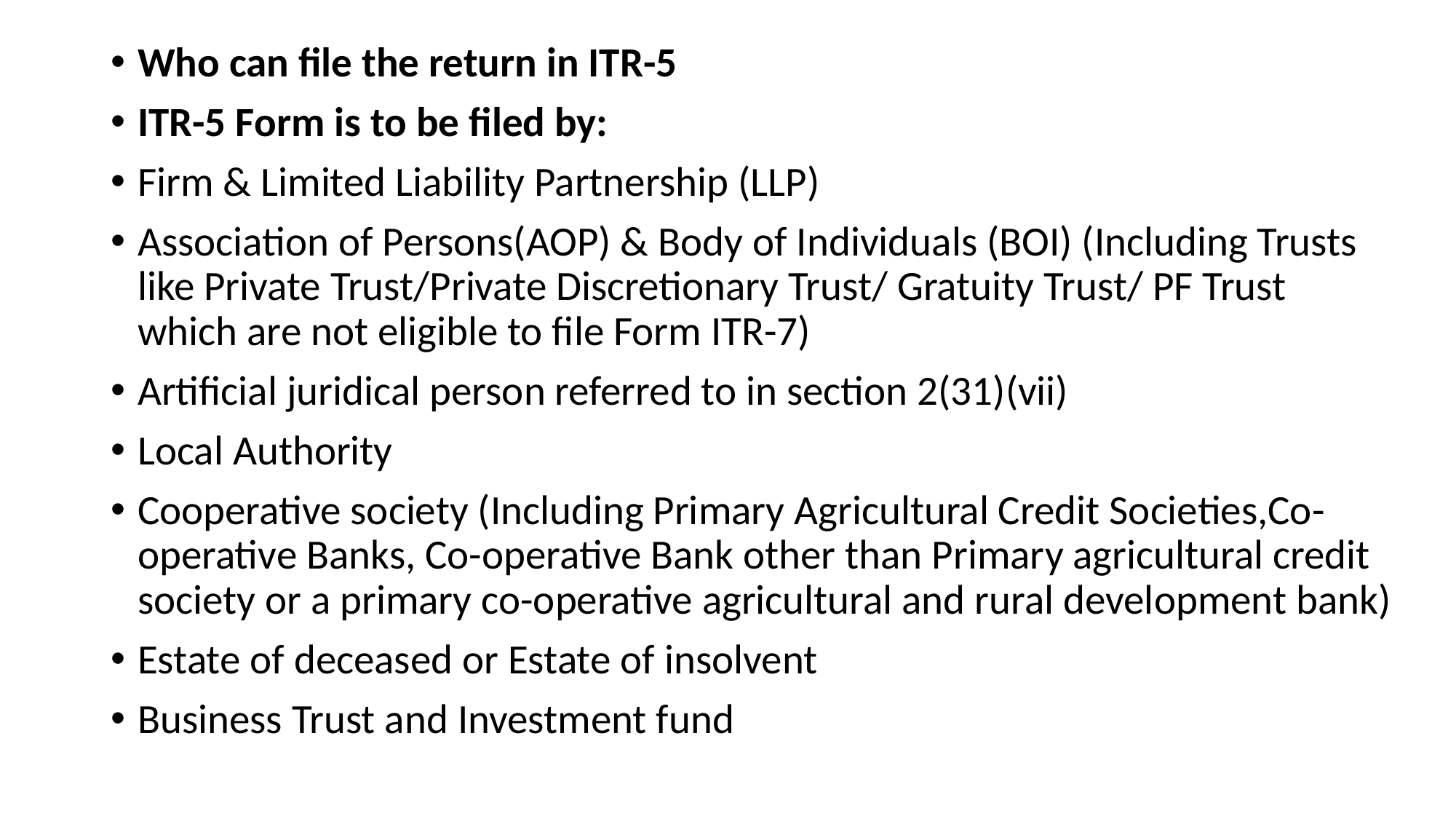

Who can file the return in ITR-5
ITR-5 Form is to be filed by:
Firm & Limited Liability Partnership (LLP)
Association of Persons(AOP) & Body of Individuals (BOI) (Including Trusts like Private Trust/Private Discretionary Trust/ Gratuity Trust/ PF Trust which are not eligible to file Form ITR-7)
Artificial juridical person referred to in section 2(31)(vii)
Local Authority
Cooperative society (Including Primary Agricultural Credit Societies,Co-operative Banks, Co-operative Bank other than Primary agricultural credit society or a primary co-operative agricultural and rural development bank)
Estate of deceased or Estate of insolvent
Business Trust and Investment fund